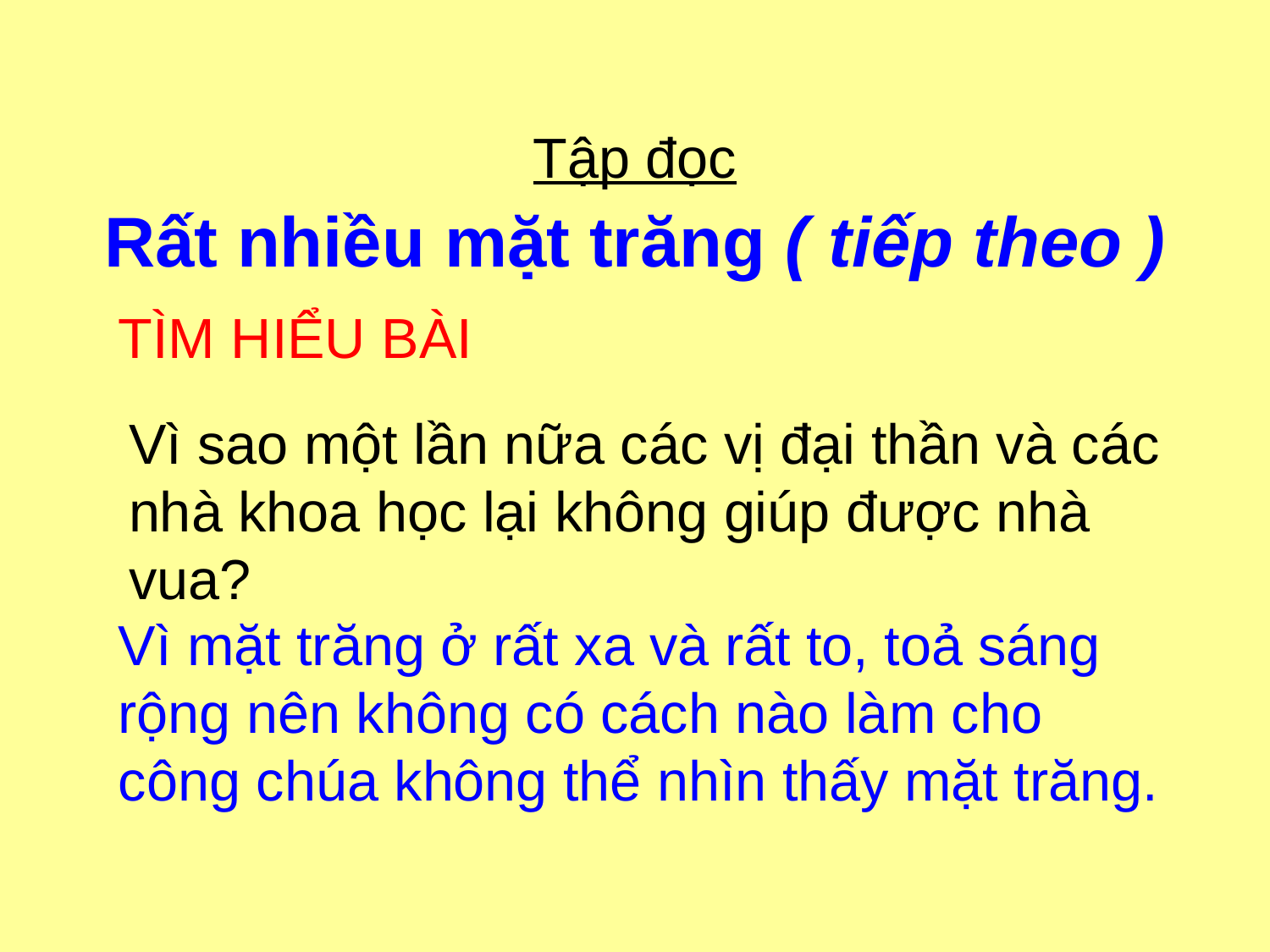

# Tập đọc
Rất nhiều mặt trăng ( tiếp theo )
TÌM HIỂU BÀI

Vì sao một lần nữa các vị đại thần và các nhà khoa học lại không giúp được nhà vua?
Vì mặt trăng ở rất xa và rất to, toả sáng rộng nên không có cách nào làm cho công chúa không thể nhìn thấy mặt trăng.